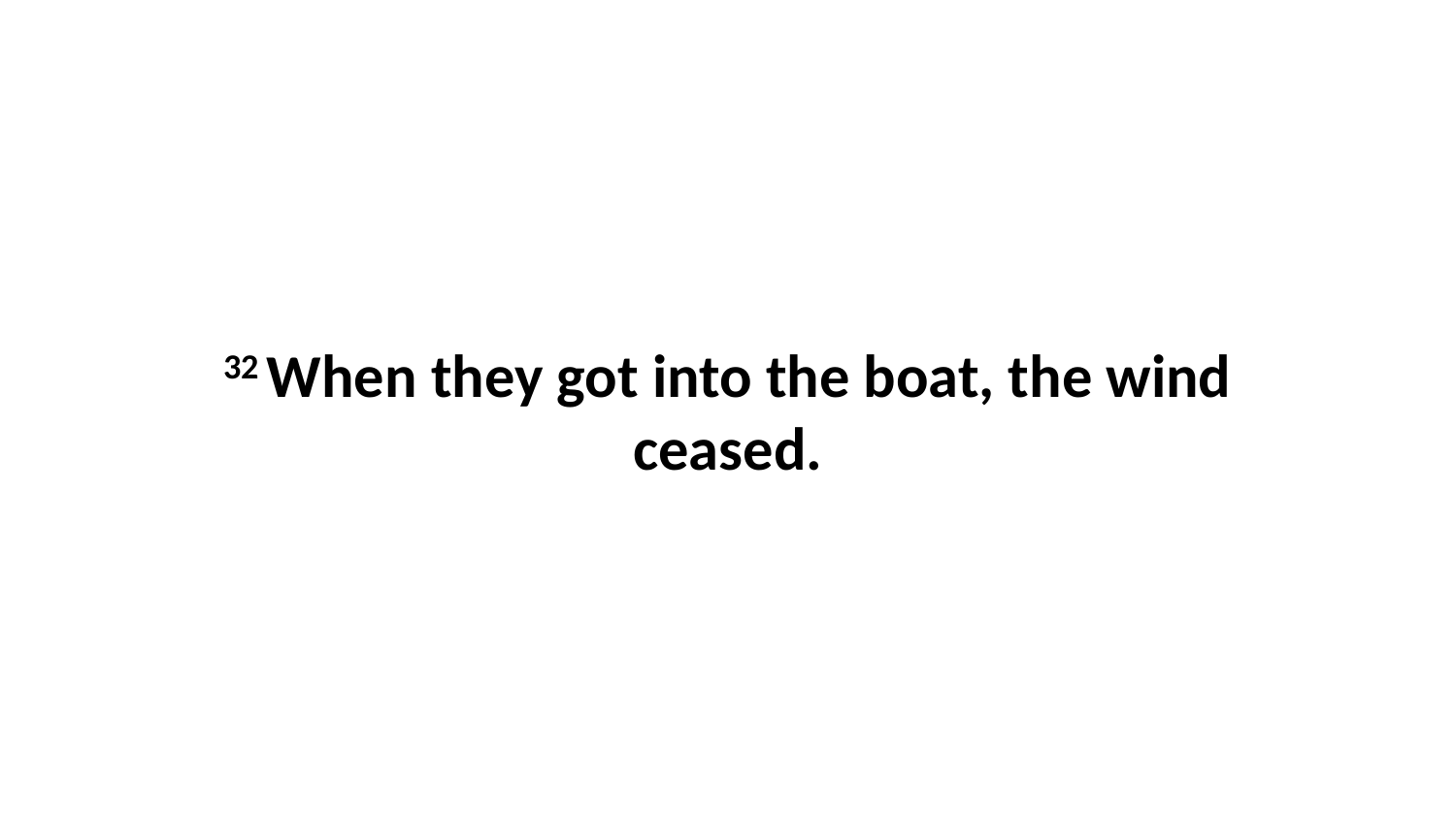

32 When they got into the boat, the wind ceased.